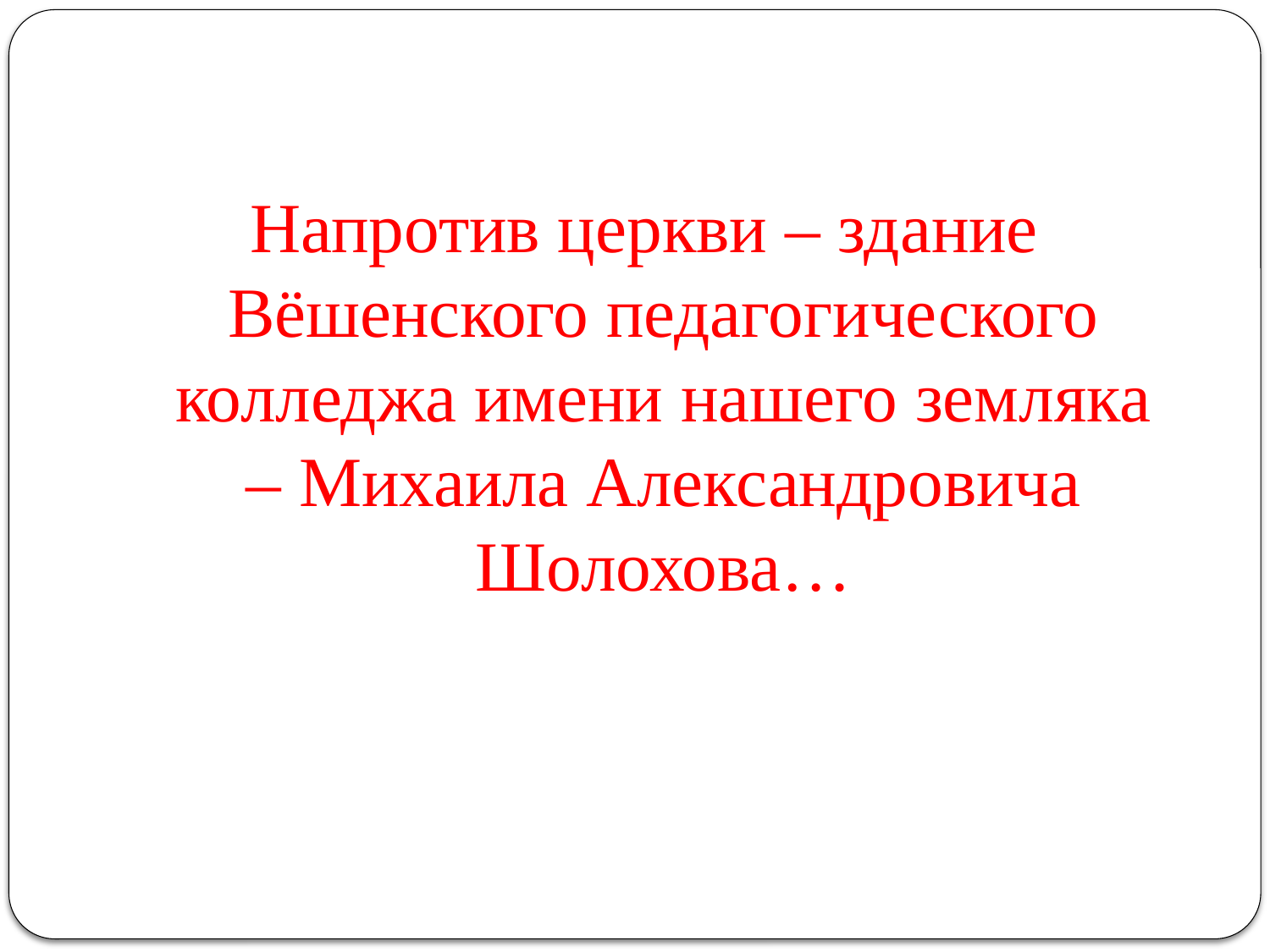

Напротив церкви – здание Вёшенского педагогического колледжа имени нашего земляка – Михаила Александровича Шолохова…